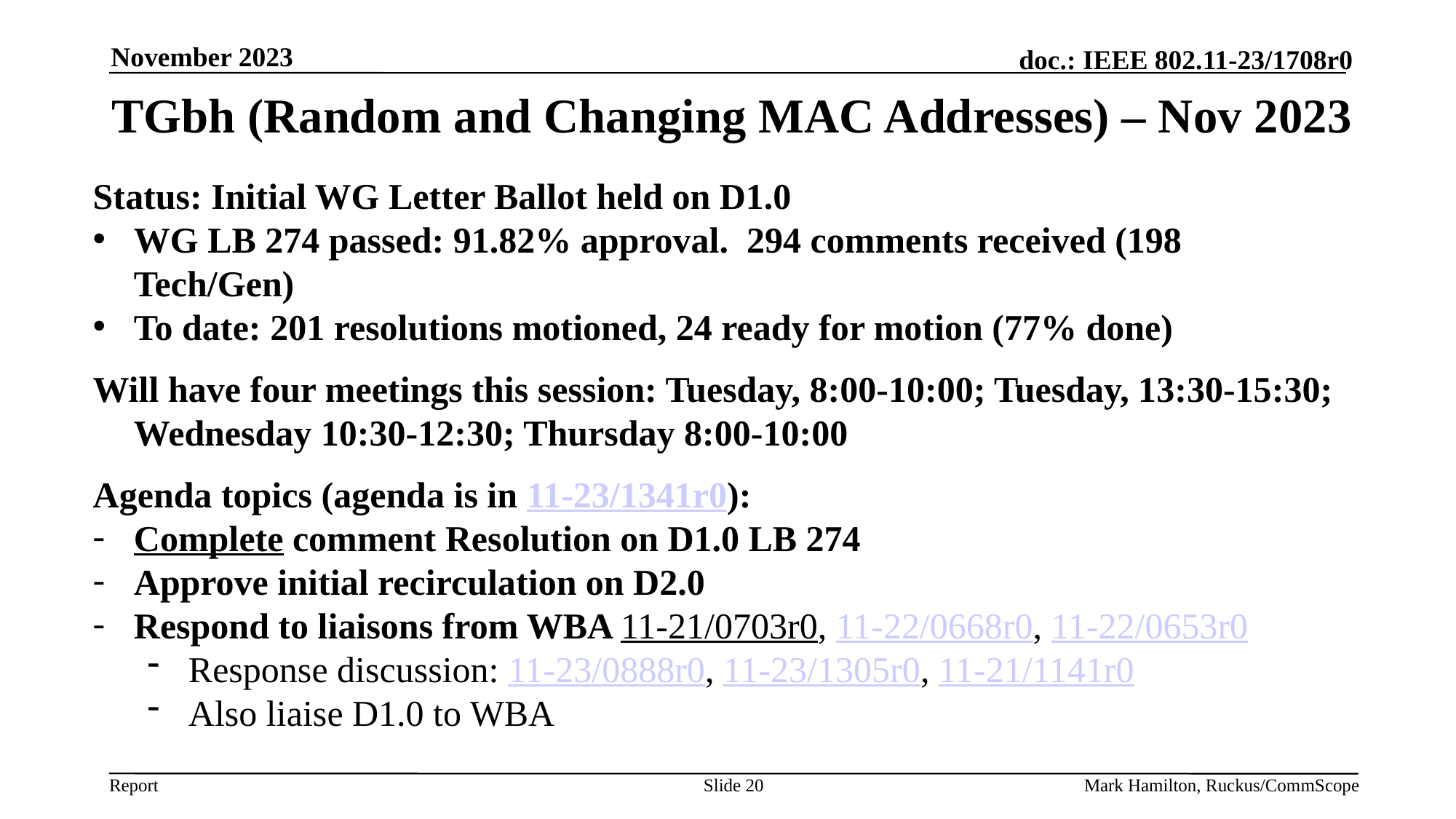

November 2023
# TGbh (Random and Changing MAC Addresses) – Nov 2023
Status: Initial WG Letter Ballot held on D1.0
WG LB 274 passed: 91.82% approval.  294 comments received (198 Tech/Gen)
To date: 201 resolutions motioned, 24 ready for motion (77% done)
Will have four meetings this session: Tuesday, 8:00-10:00; Tuesday, 13:30-15:30; Wednesday 10:30-12:30; Thursday 8:00-10:00
Agenda topics (agenda is in 11-23/1341r0):
Complete comment Resolution on D1.0 LB 274
Approve initial recirculation on D2.0
Respond to liaisons from WBA 11-21/0703r0, 11-22/0668r0, 11-22/0653r0
Response discussion: 11-23/0888r0, 11-23/1305r0, 11-21/1141r0
Also liaise D1.0 to WBA
Slide 20
Mark Hamilton, Ruckus/CommScope